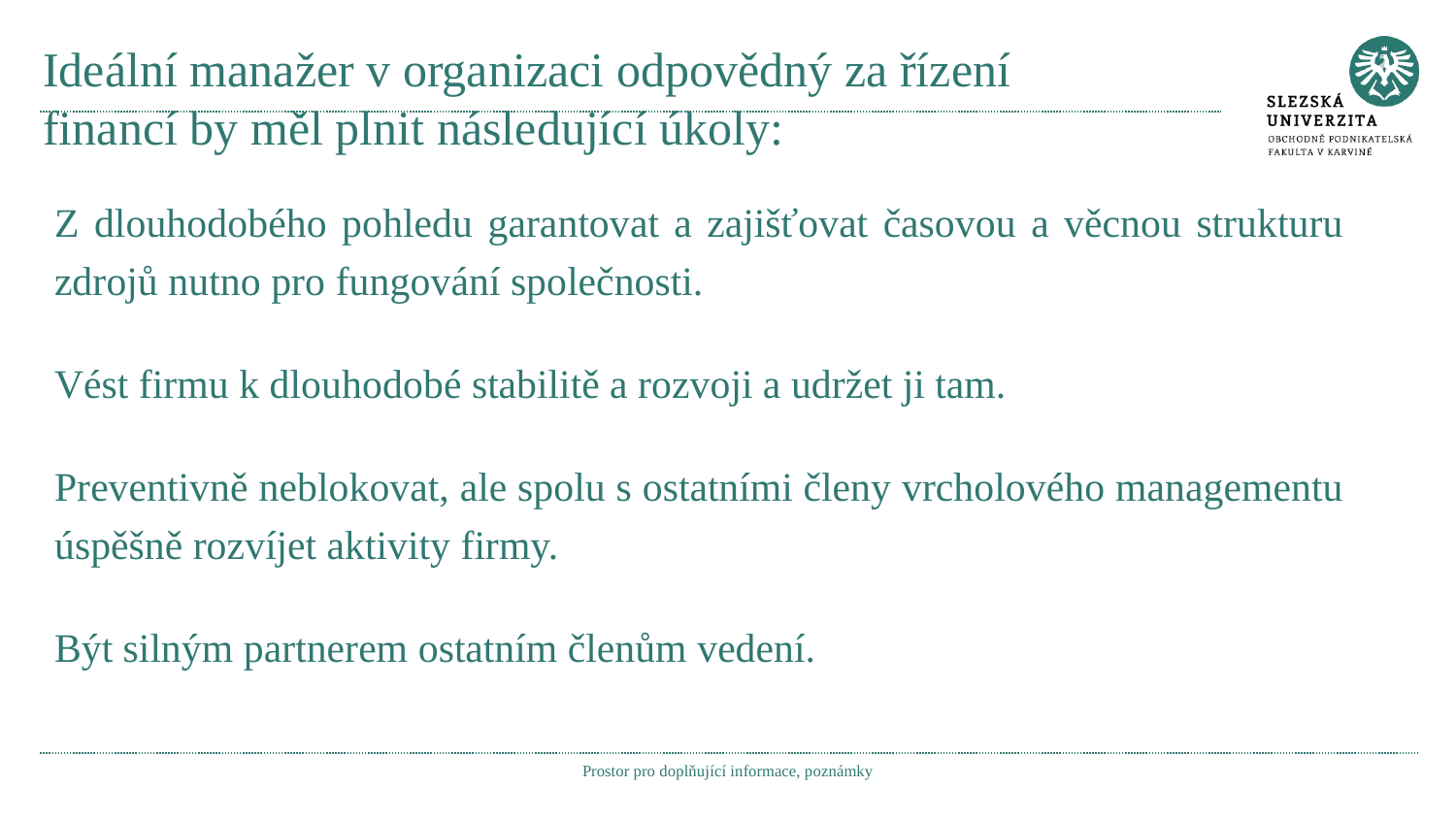

# Ideální manažer v organizaci odpovědný za řízení financí by měl plnit následující úkoly:
Z dlouhodobého pohledu garantovat a zajišťovat časovou a věcnou strukturu zdrojů nutno pro fungování společnosti.
Vést firmu k dlouhodobé stabilitě a rozvoji a udržet ji tam.
Preventivně neblokovat, ale spolu s ostatními členy vrcholového managementu úspěšně rozvíjet aktivity firmy.
Být silným partnerem ostatním členům vedení.
Prostor pro doplňující informace, poznámky